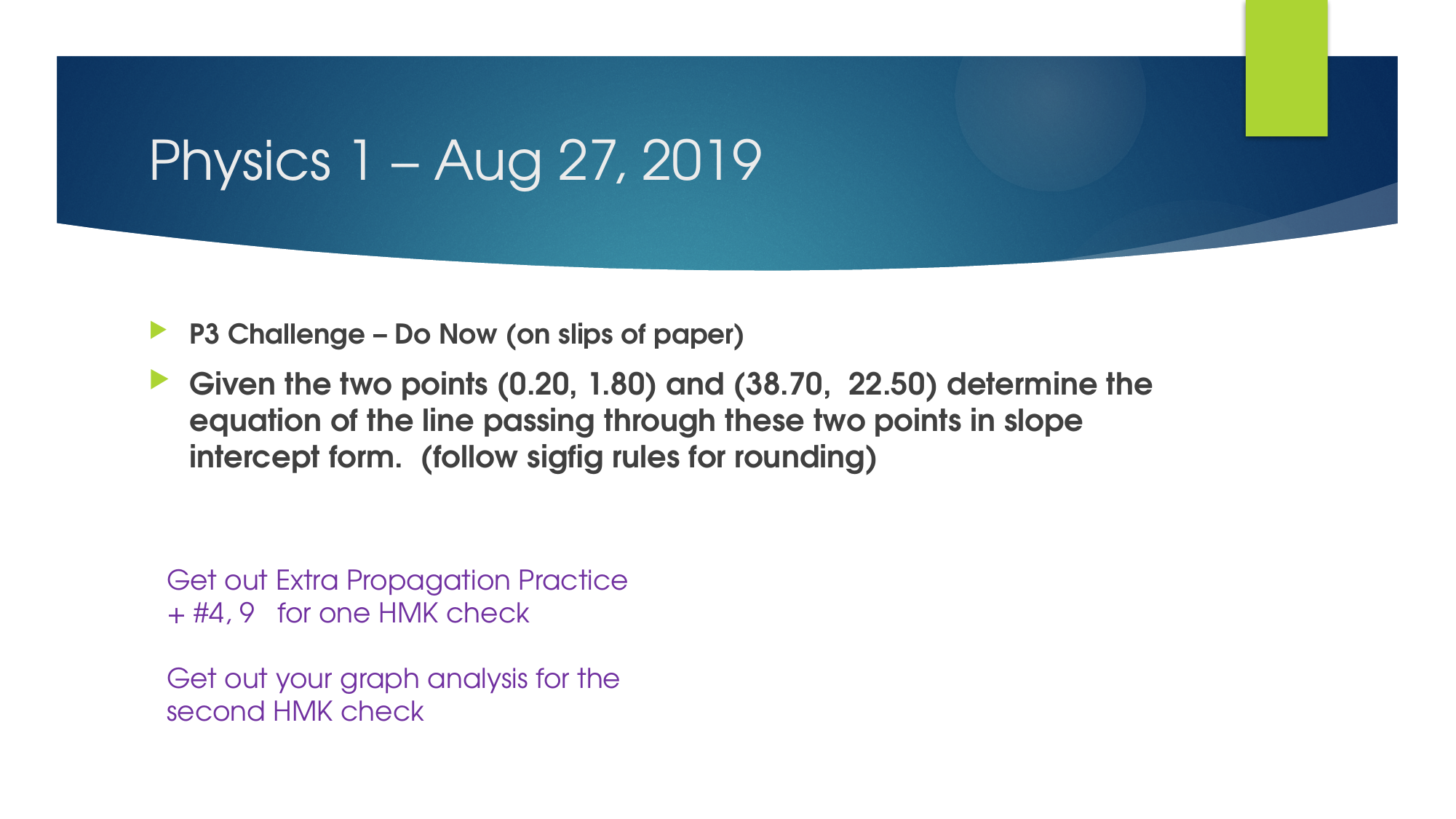

# Physics 1 – Aug 27, 2019
P3 Challenge – Do Now (on slips of paper)
Given the two points (0.20, 1.80) and (38.70,  22.50) determine the equation of the line passing through these two points in slope intercept form.  (follow sigfig rules for rounding)

Get out Extra Propagation Practice + #4, 9   for one HMK check

Get out your graph analysis for the second HMK check